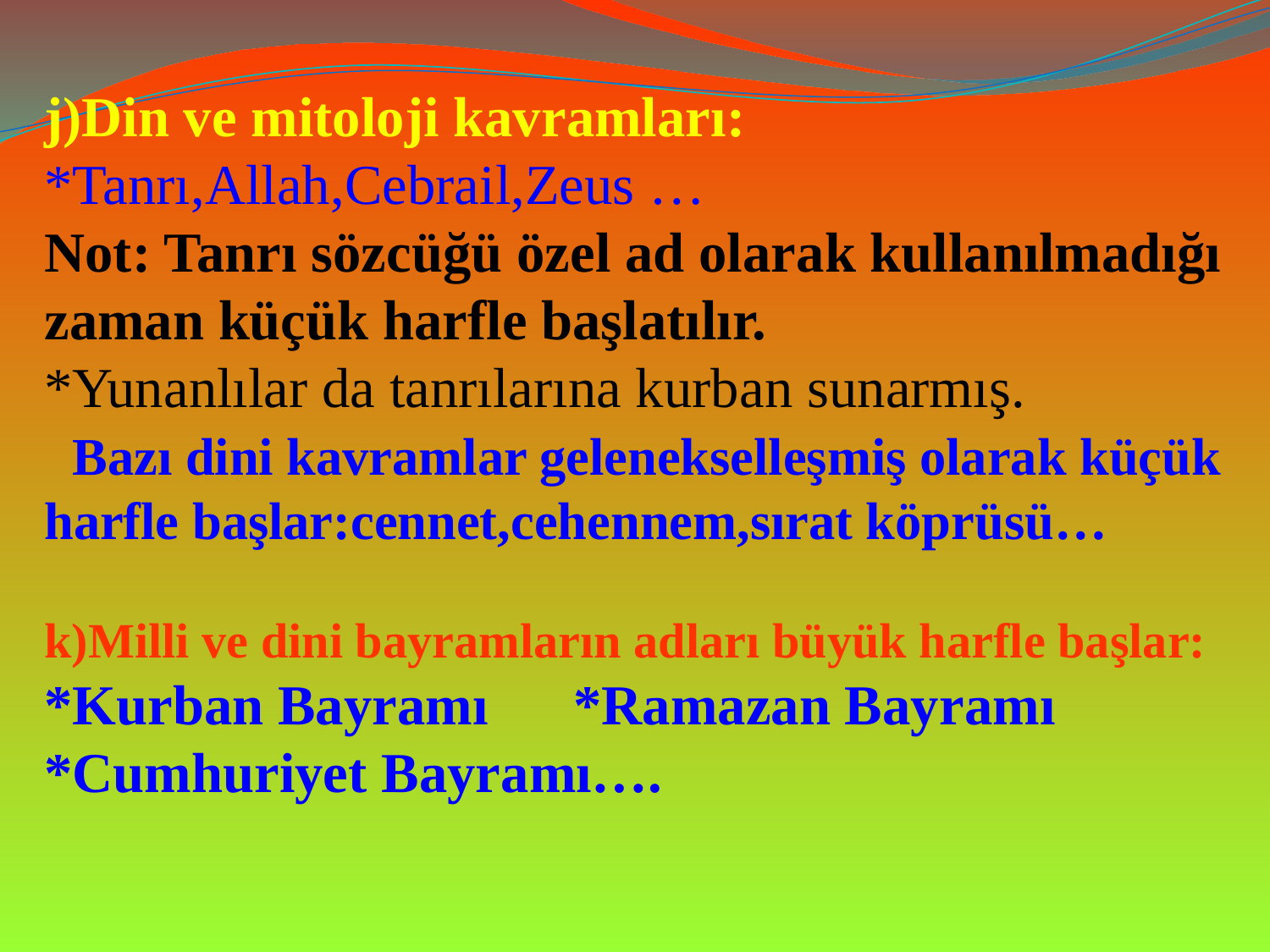

j)Din ve mitoloji kavramları:
*Tanrı,Allah,Cebrail,Zeus …
Not: Tanrı sözcüğü özel ad olarak kullanılmadığı zaman küçük harfle başlatılır.
*Yunanlılar da tanrılarına kurban sunarmış.
  Bazı dini kavramlar gelenekselleşmiş olarak küçük harfle başlar:cennet,cehennem,sırat köprüsü…

k)Milli ve dini bayramların adları büyük harfle başlar:
*Kurban Bayramı      *Ramazan Bayramı      *Cumhuriyet Bayramı….